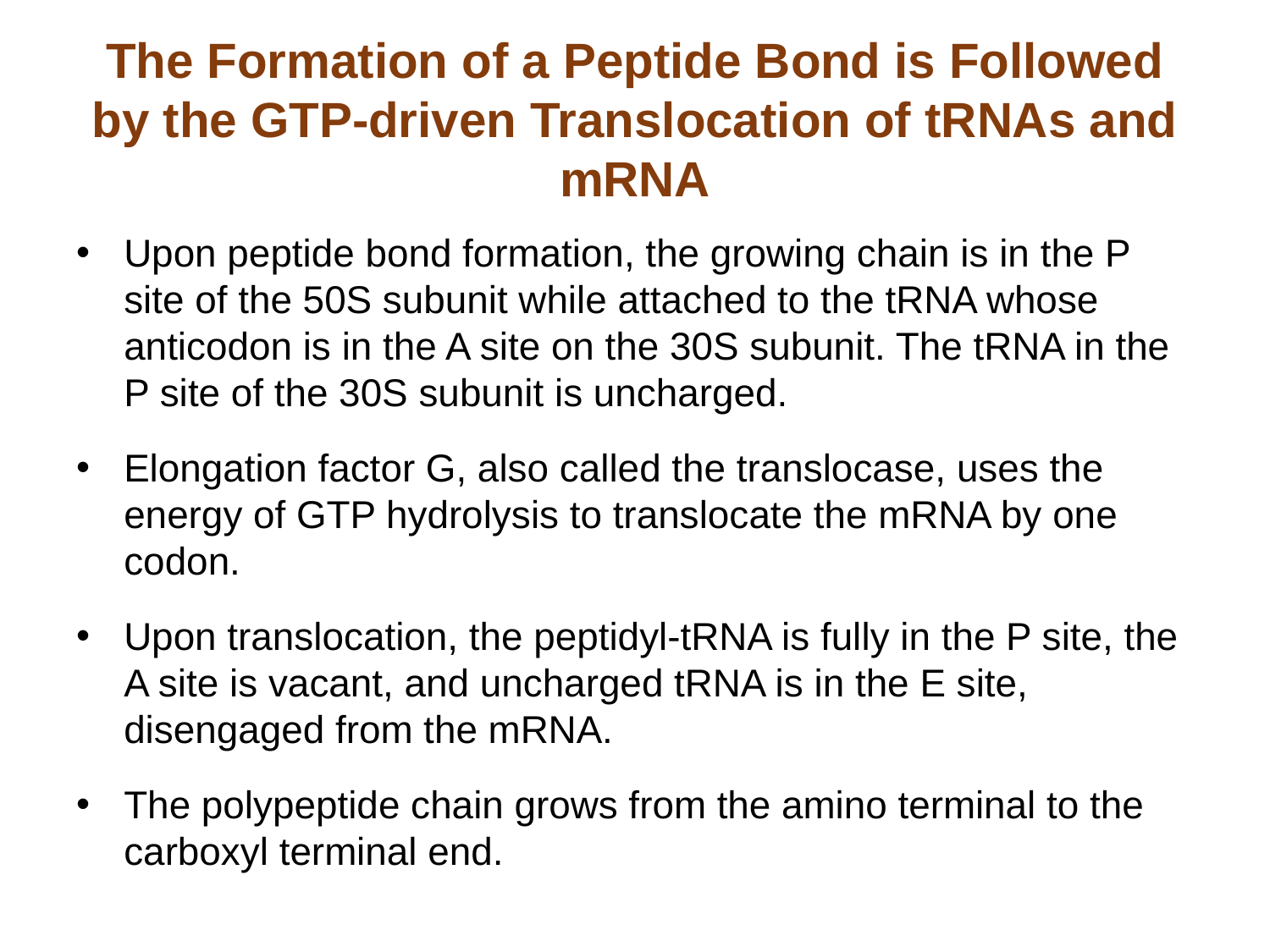

# The Formation of a Peptide Bond is Followed by the GTP-driven Translocation of tRNAs and mRNA
Upon peptide bond formation, the growing chain is in the P site of the 50S subunit while attached to the tRNA whose anticodon is in the A site on the 30S subunit. The tRNA in the P site of the 30S subunit is uncharged.
Elongation factor G, also called the translocase, uses the energy of GTP hydrolysis to translocate the mRNA by one codon.
Upon translocation, the peptidyl-tRNA is fully in the P site, the A site is vacant, and uncharged tRNA is in the E site, disengaged from the mRNA.
The polypeptide chain grows from the amino terminal to the carboxyl terminal end.